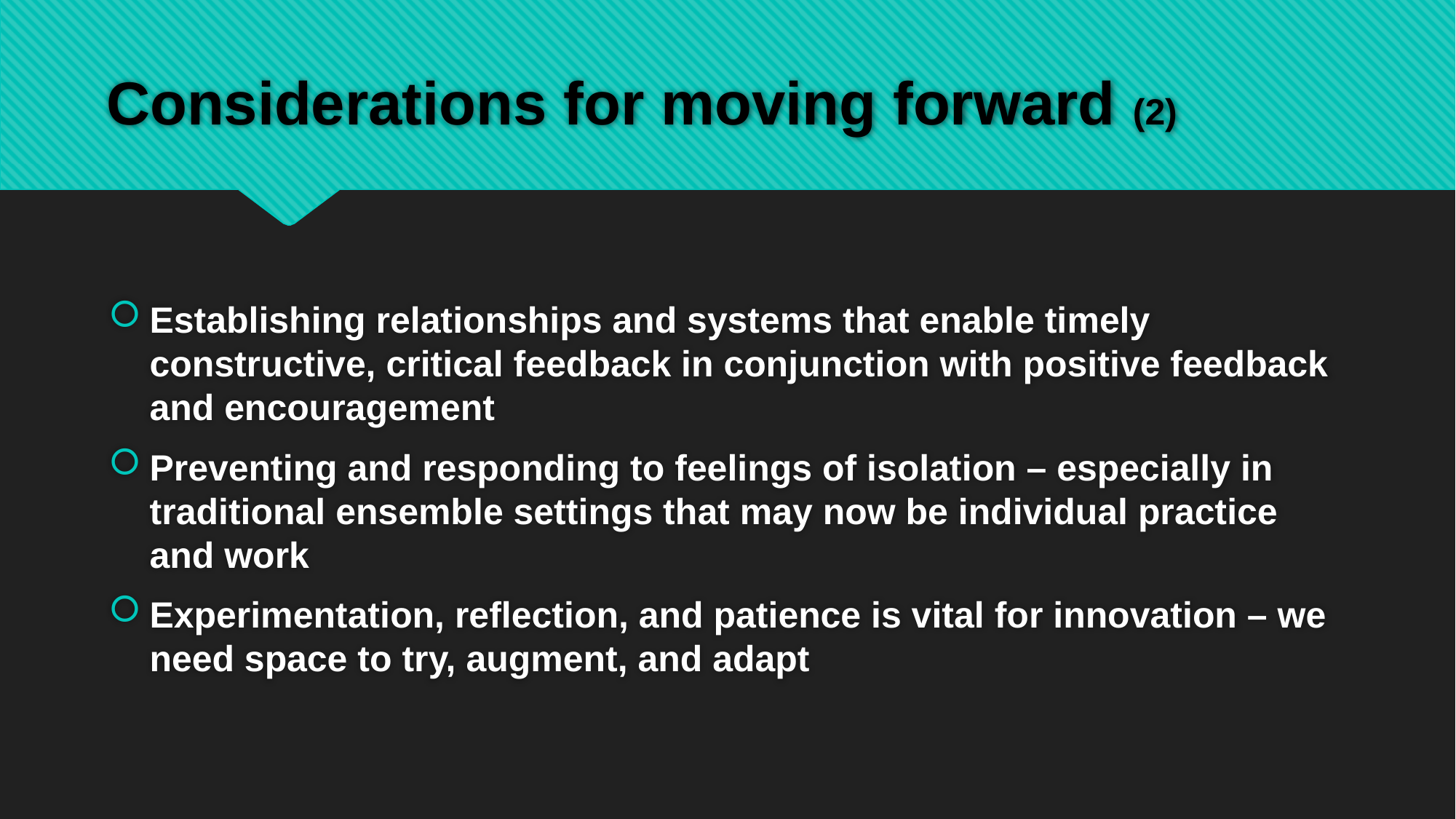

# Considerations for moving forward (2)
Establishing relationships and systems that enable timely constructive, critical feedback in conjunction with positive feedback and encouragement
Preventing and responding to feelings of isolation – especially in traditional ensemble settings that may now be individual practice and work
Experimentation, reflection, and patience is vital for innovation – we need space to try, augment, and adapt